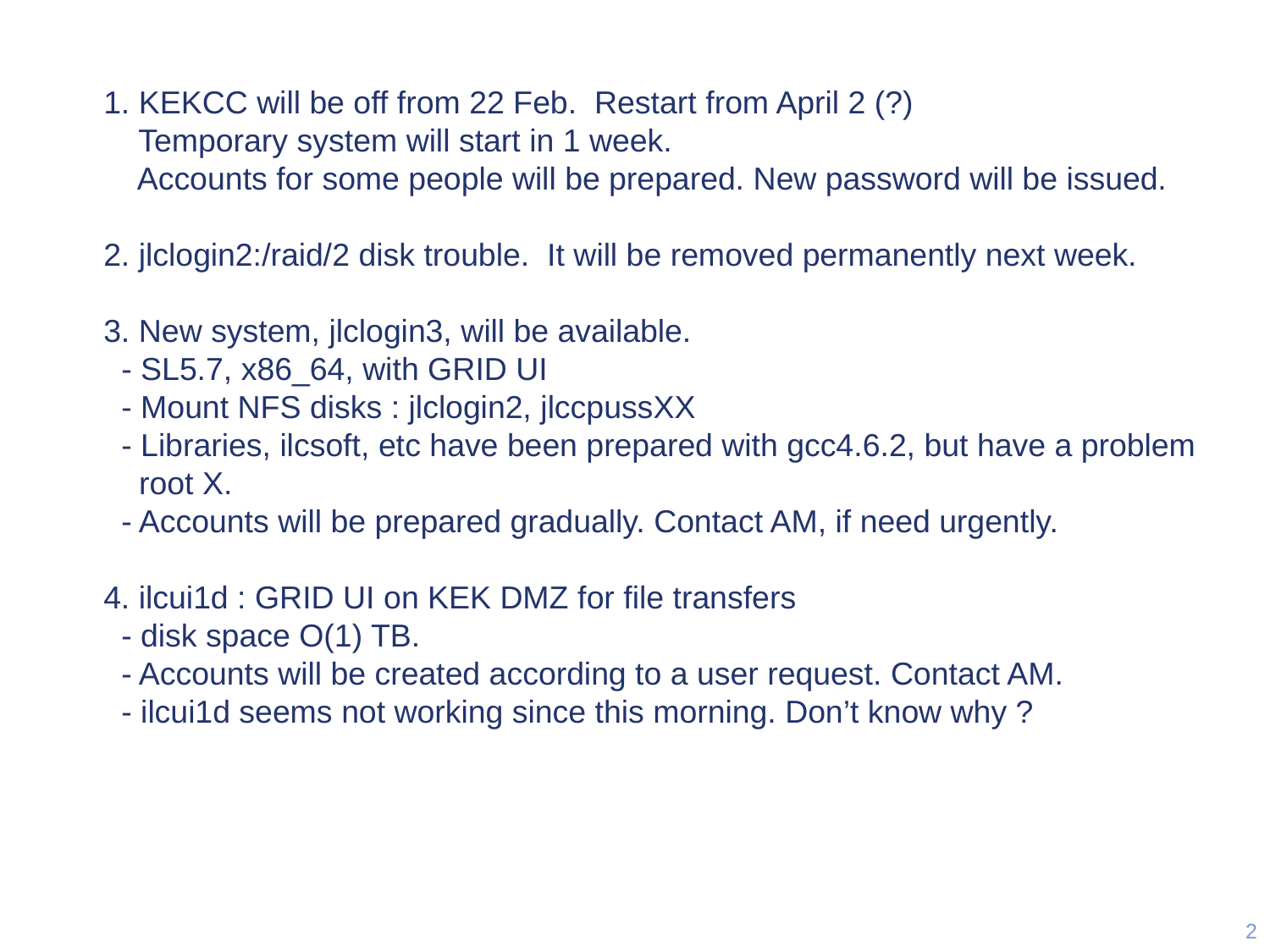

1. KEKCC will be off from 22 Feb.  Restart from April 2 (?)
    Temporary system will start in 1 week.
    Accounts for some people will be prepared. New password will be issued.

2. jlclogin2:/raid/2 disk trouble.  It will be removed permanently next week.

3. New system, jlclogin3, will be available.
  - SL5.7, x86_64, with GRID UI
  - Mount NFS disks : jlclogin2, jlccpussXX
  - Libraries, ilcsoft, etc have been prepared with gcc4.6.2, but have a problem
    root X.
  - Accounts will be prepared gradually. Contact AM, if need urgently.

4. ilcui1d : GRID UI on KEK DMZ for file transfers
  - disk space O(1) TB.
  - Accounts will be created according to a user request. Contact AM.
  - ilcui1d seems not working since this morning. Don’t know why ?
2